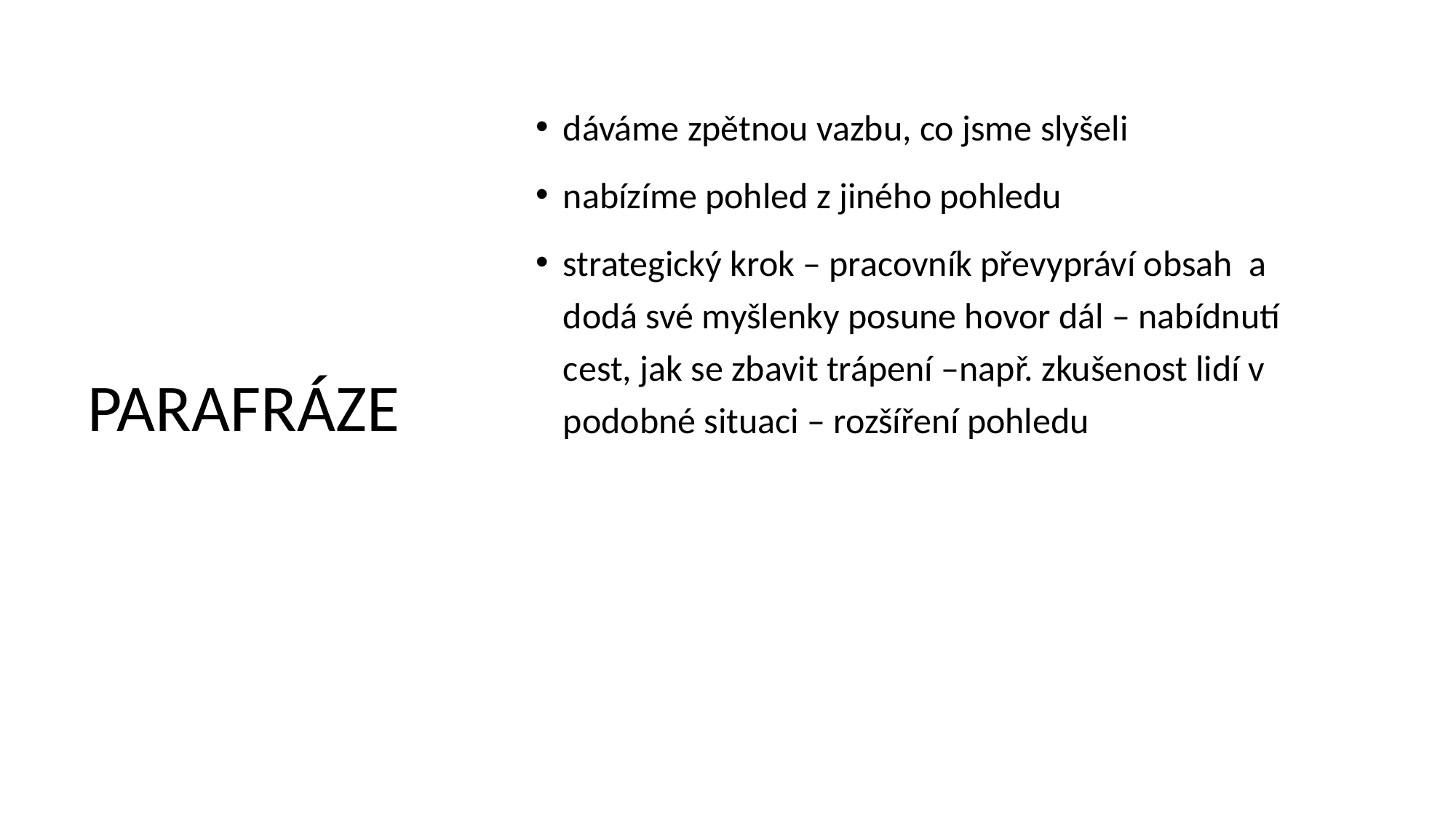

dáváme zpětnou vazbu, co jsme slyšeli
nabízíme pohled z jiného pohledu
strategický krok – pracovník převypráví obsah  a dodá své myšlenky posune hovor dál – nabídnutí cest, jak se zbavit trápení –např. zkušenost lidí v podobné situaci – rozšíření pohledu
# PARAFRÁZE